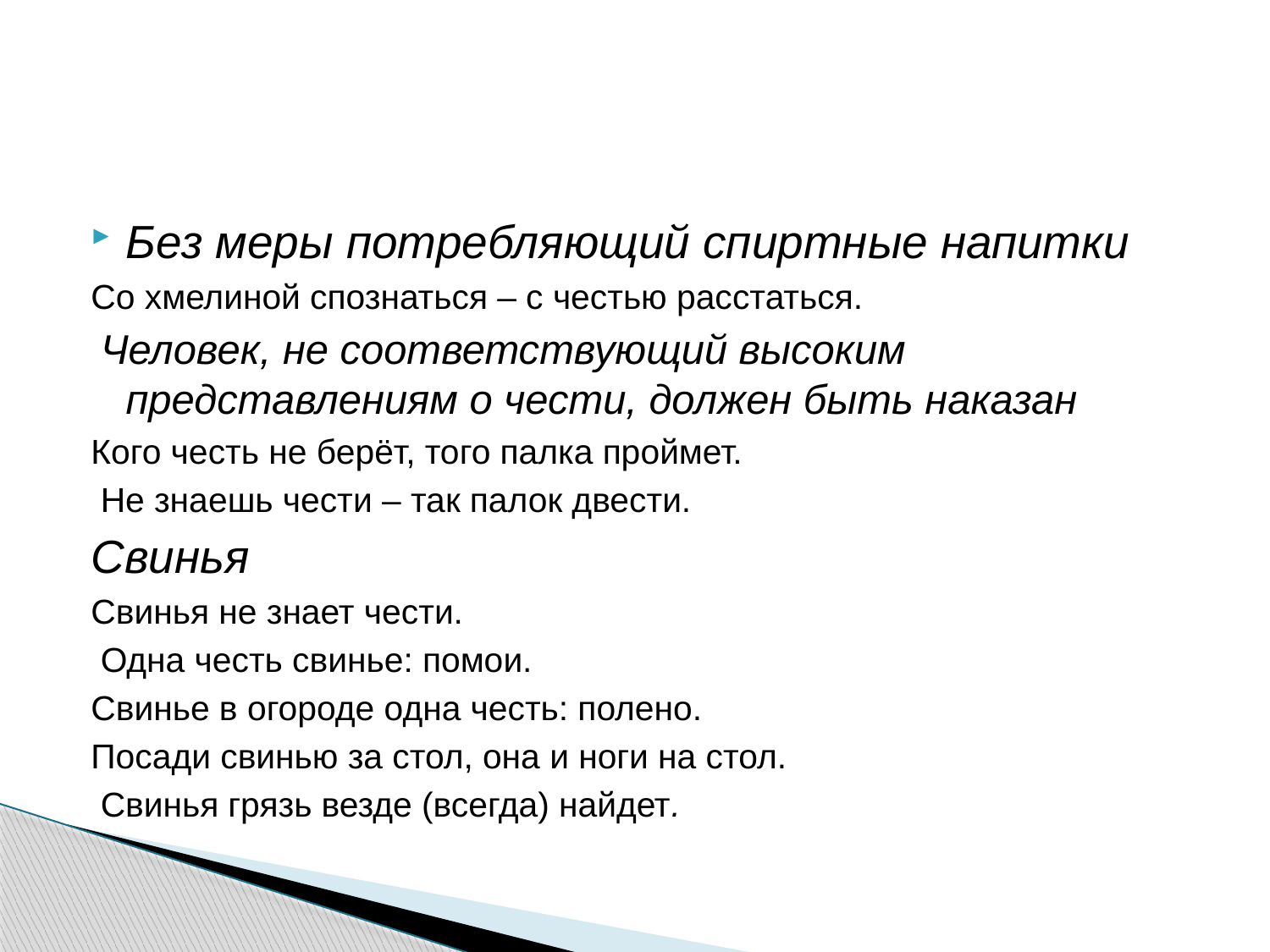

#
Без меры потребляющий спиртные напитки
Со хмелиной спознаться – с честью расстаться.
 Человек, не соответствующий высоким представлениям о чести, должен быть наказан
Кого честь не берёт, того палка проймет.
 Не знаешь чести – так палок двести.
Свинья
Свинья не знает чести.
 Одна честь свинье: помои.
Свинье в огороде одна честь: полено.
Посади свинью за стол, она и ноги на стол.
 Свинья грязь везде (всегда) найдет.